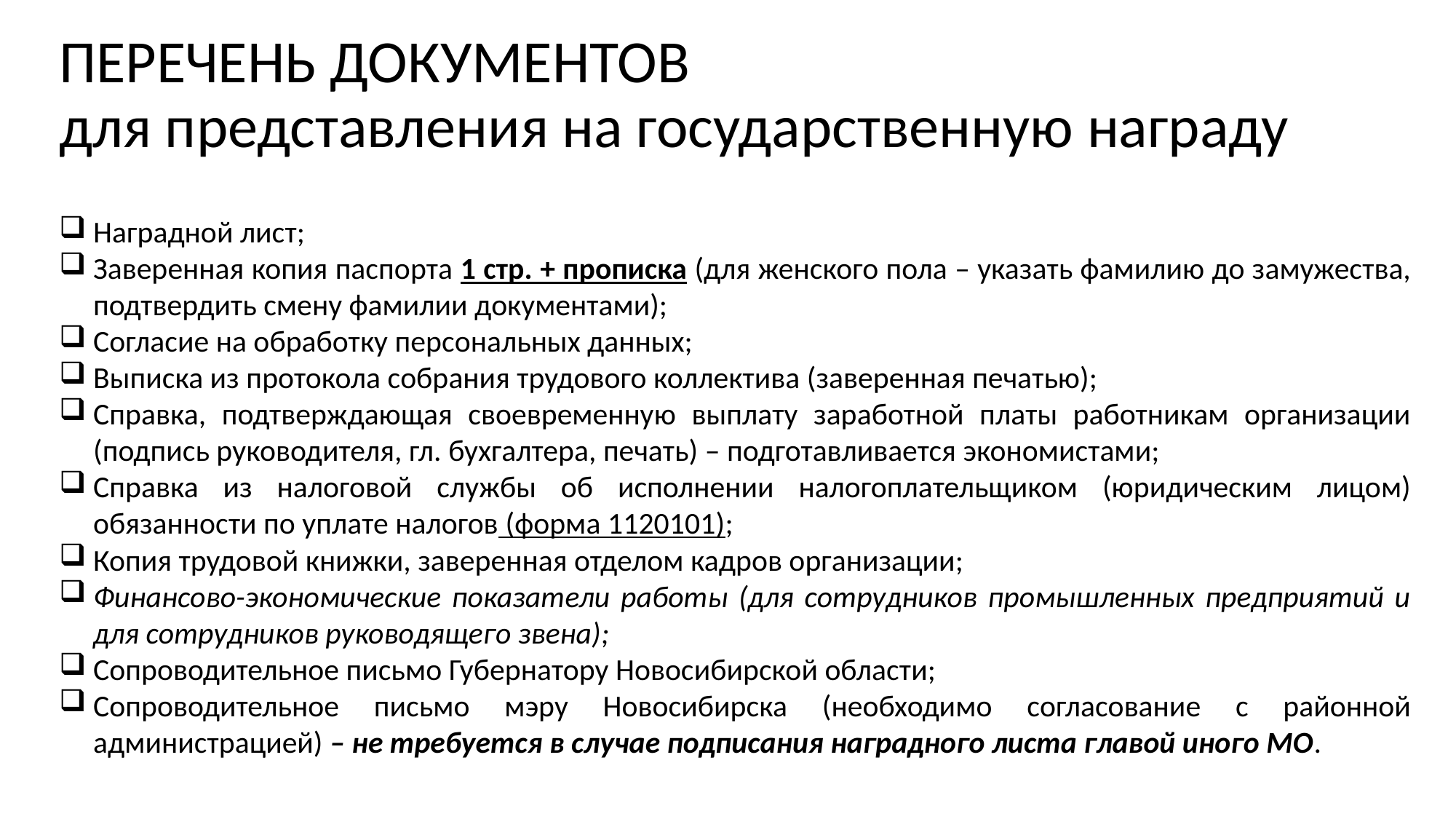

ПЕРЕЧЕНЬ ДОКУМЕНТОВ
для представления на государственную награду

Наградной лист;
Заверенная копия паспорта 1 стр. + прописка (для женского пола – указать фамилию до замужества, подтвердить смену фамилии документами);
Согласие на обработку персональных данных;
Выписка из протокола собрания трудового коллектива (заверенная печатью);
Справка, подтверждающая своевременную выплату заработной платы работникам организации (подпись руководителя, гл. бухгалтера, печать) – подготавливается экономистами;
Справка из налоговой службы об исполнении налогоплательщиком (юридическим лицом) обязанности по уплате налогов (форма 1120101);
Копия трудовой книжки, заверенная отделом кадров организации;
Финансово-экономические показатели работы (для сотрудников промышленных предприятий и для сотрудников руководящего звена);
Сопроводительное письмо Губернатору Новосибирской области;
Сопроводительное письмо мэру Новосибирска (необходимо согласование с районной администрацией) – не требуется в случае подписания наградного листа главой иного МО.